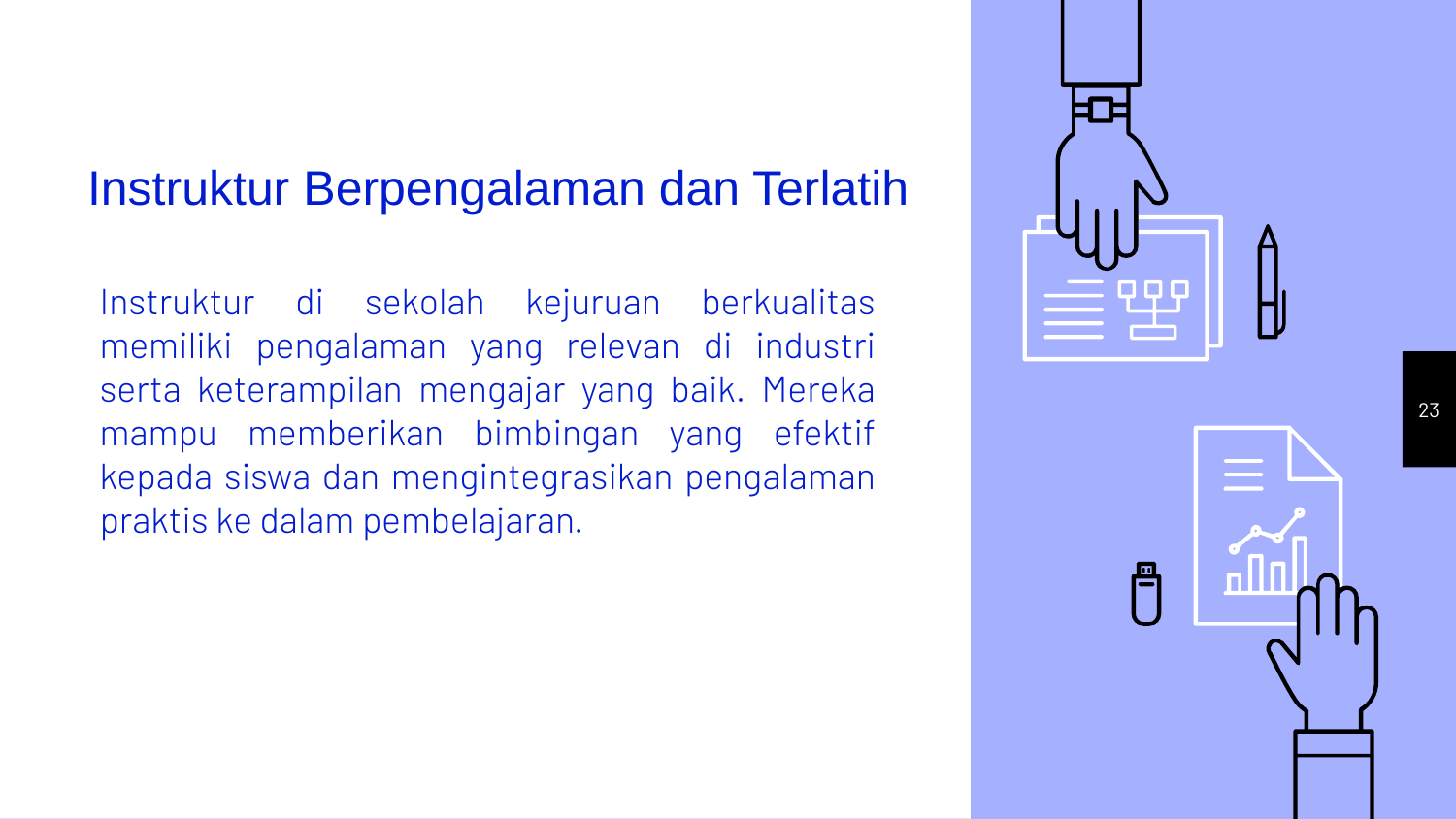

# Instruktur Berpengalaman dan Terlatih
Instruktur di sekolah kejuruan berkualitas memiliki pengalaman yang relevan di industri serta keterampilan mengajar yang baik. Mereka mampu memberikan bimbingan yang efektif kepada siswa dan mengintegrasikan pengalaman praktis ke dalam pembelajaran.
23